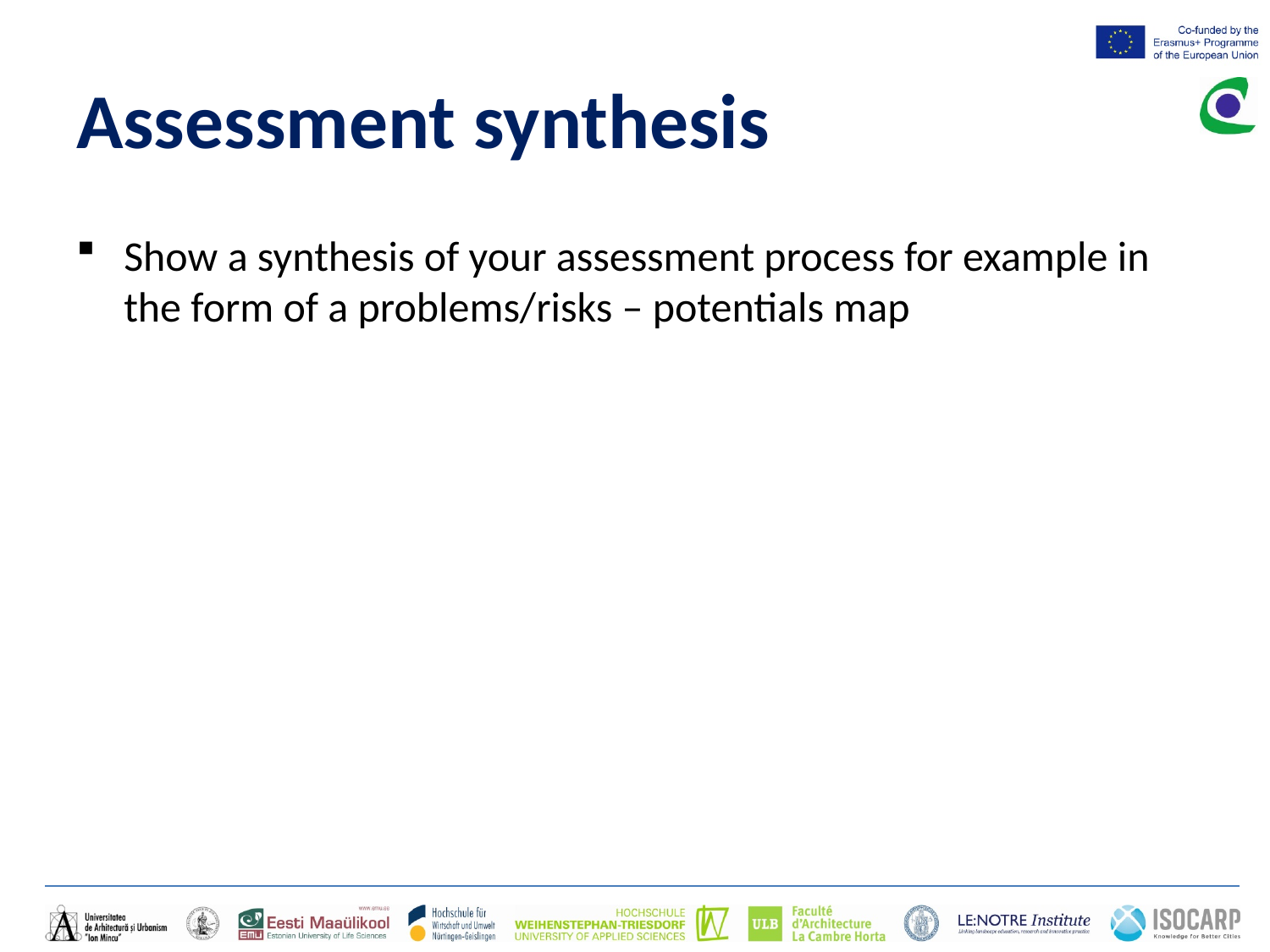

# Assessment synthesis
Show a synthesis of your assessment process for example in the form of a problems/risks – potentials map